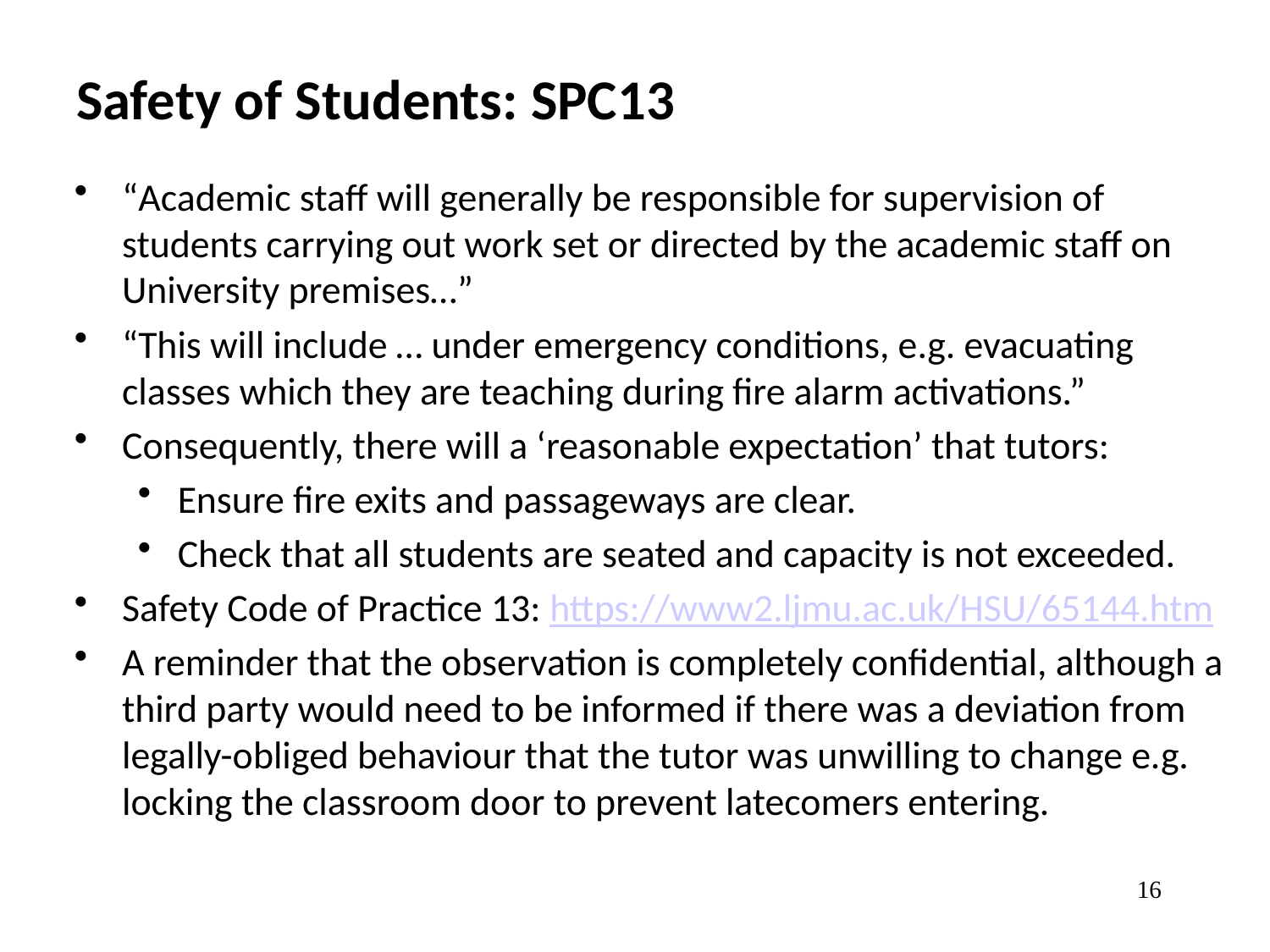

# Safety of Students: SPC13

“Academic staff will generally be responsible for supervision of students carrying out work set or directed by the academic staff on University premises…”
“This will include … under emergency conditions, e.g. evacuating classes which they are teaching during fire alarm activations.”
Consequently, there will a ‘reasonable expectation’ that tutors:
Ensure fire exits and passageways are clear.
Check that all students are seated and capacity is not exceeded.
Safety Code of Practice 13: https://www2.ljmu.ac.uk/HSU/65144.htm
A reminder that the observation is completely confidential, although a third party would need to be informed if there was a deviation from legally-obliged behaviour that the tutor was unwilling to change e.g. locking the classroom door to prevent latecomers entering.

16